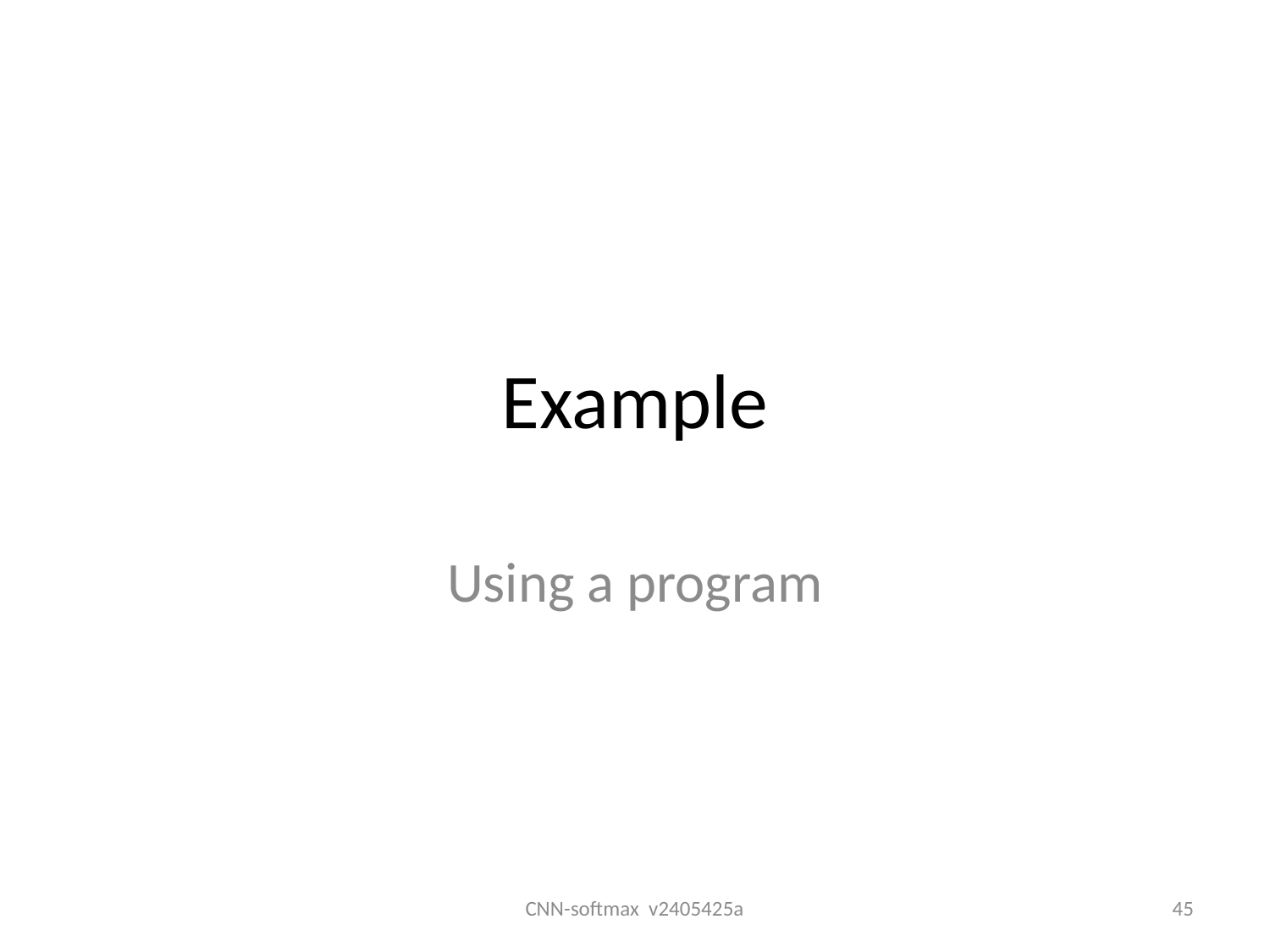

# Example
Using a program
CNN-softmax  v2405425a
45